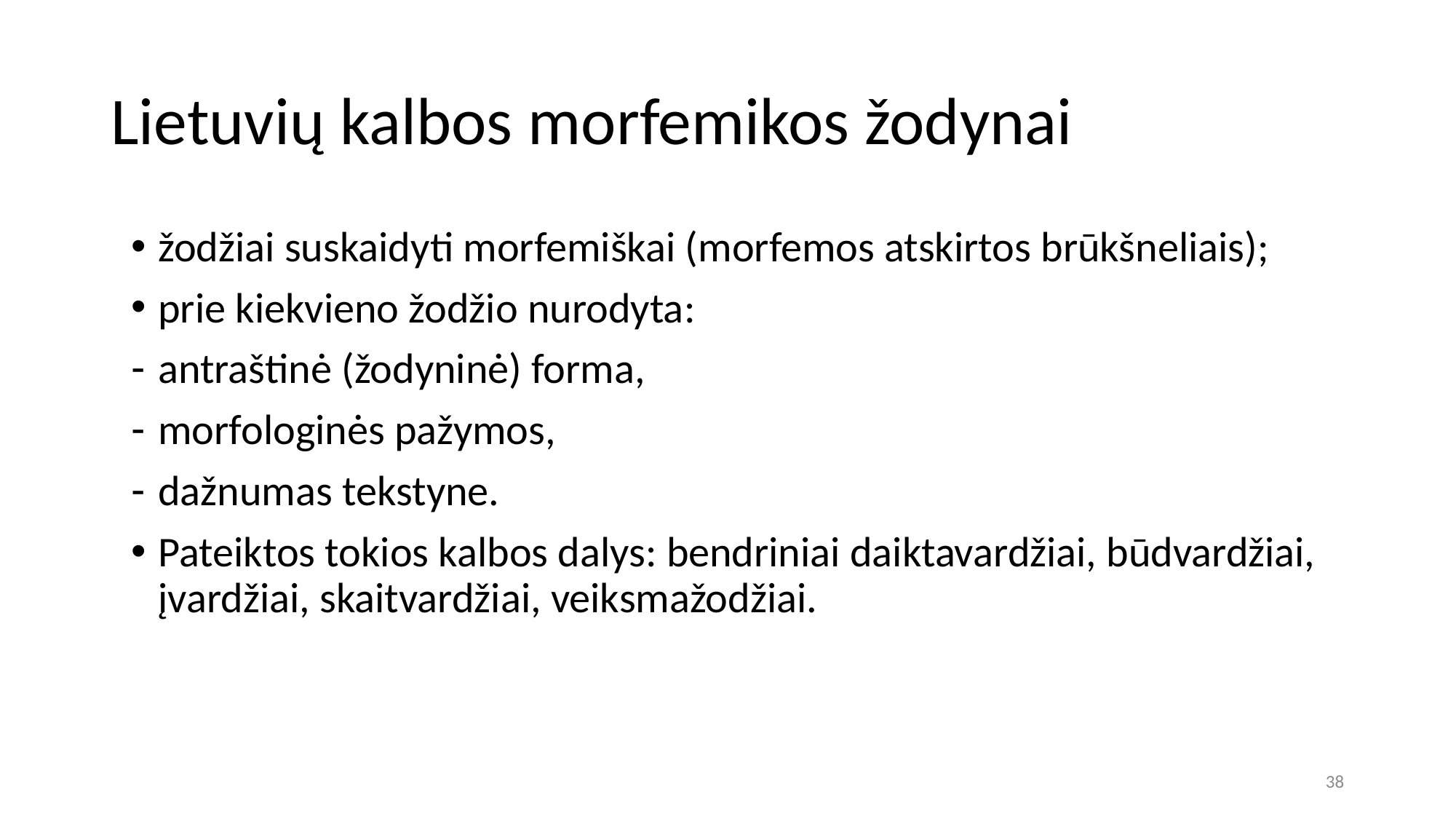

# Lietuvių kalbos morfemikos žodynai
žodžiai suskaidyti morfemiškai (morfemos atskirtos brūkšneliais);
prie kiekvieno žodžio nurodyta:
antraštinė (žodyninė) forma,
morfologinės pažymos,
dažnumas tekstyne.
Pateiktos tokios kalbos dalys: bendriniai daiktavardžiai, būdvardžiai, įvardžiai, skaitvardžiai, veiksmažodžiai.
38